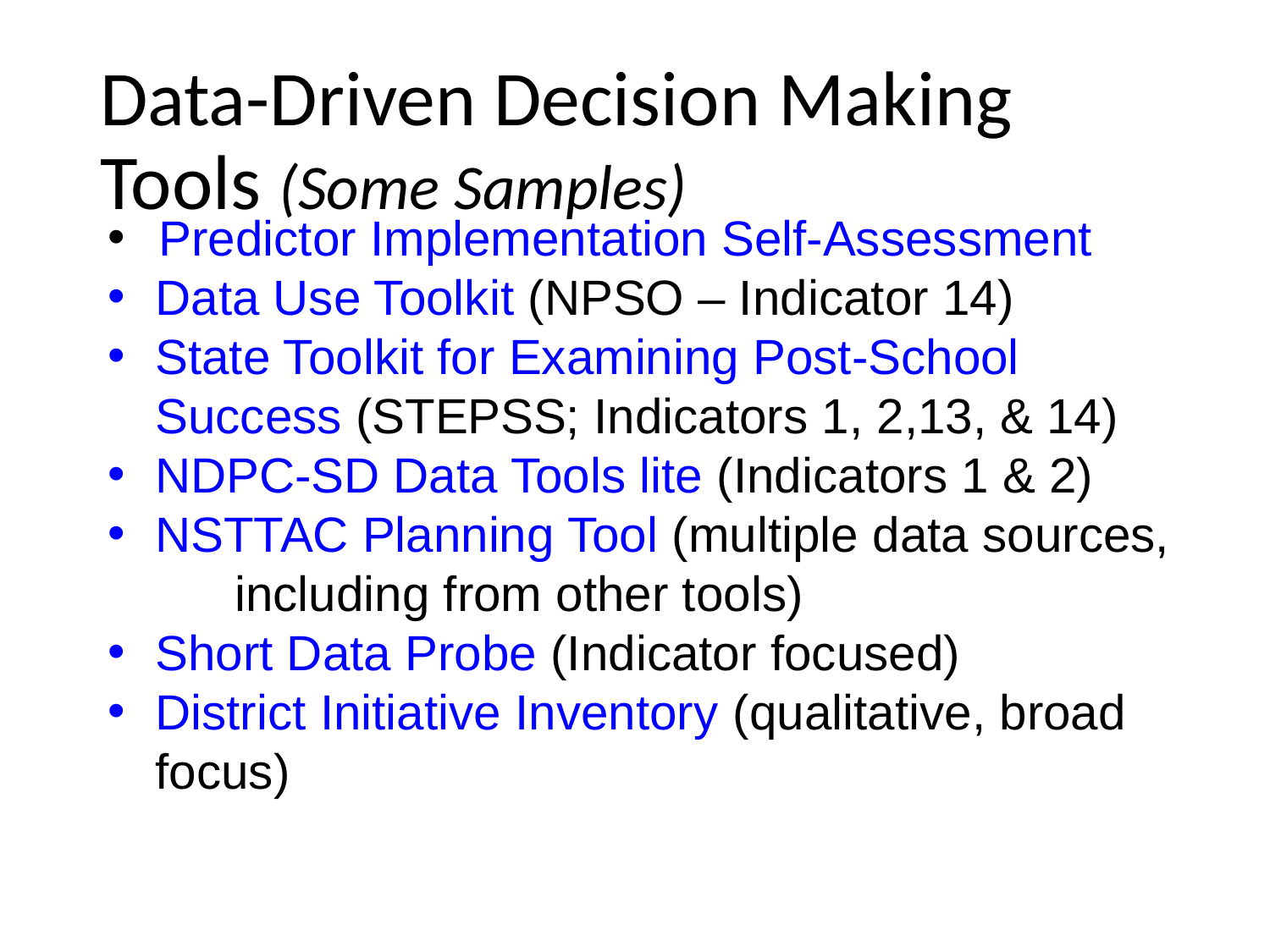

# Data-Driven Decision Making Tools (Some Samples)
  Predictor Implementation Self-Assessment
Data Use Toolkit (NPSO – Indicator 14)
State Toolkit for Examining Post-School Success (STEPSS; Indicators 1, 2,13, & 14)
NDPC-SD Data Tools lite (Indicators 1 & 2)
NSTTAC Planning Tool (multiple data sources,
	including from other tools)
Short Data Probe (Indicator focused)
District Initiative Inventory (qualitative, broad focus)